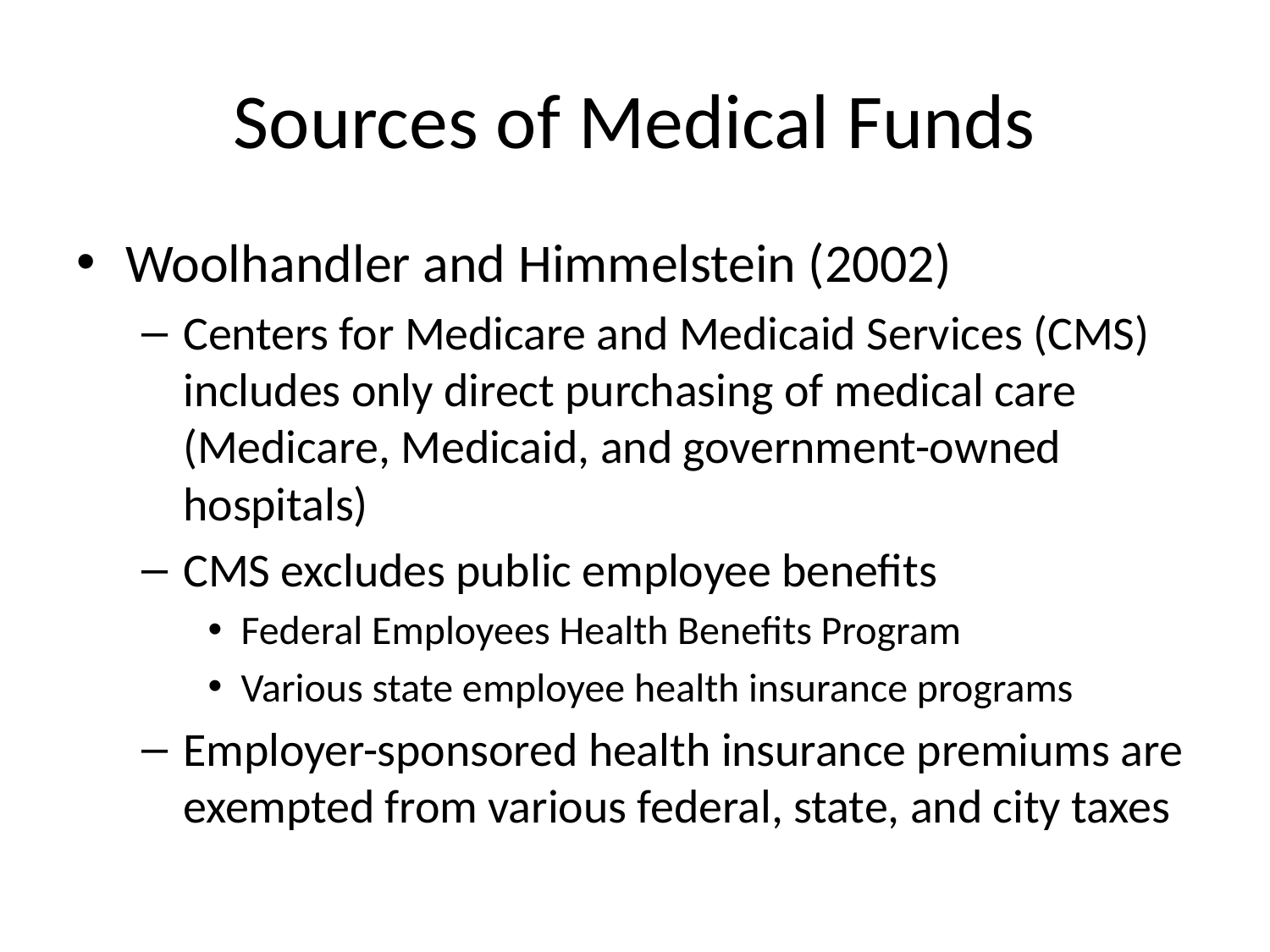

# Sources of Medical Funds
Woolhandler and Himmelstein (2002)
Centers for Medicare and Medicaid Services (CMS) includes only direct purchasing of medical care (Medicare, Medicaid, and government-owned hospitals)
CMS excludes public employee benefits
Federal Employees Health Benefits Program
Various state employee health insurance programs
Employer-sponsored health insurance premiums are exempted from various federal, state, and city taxes